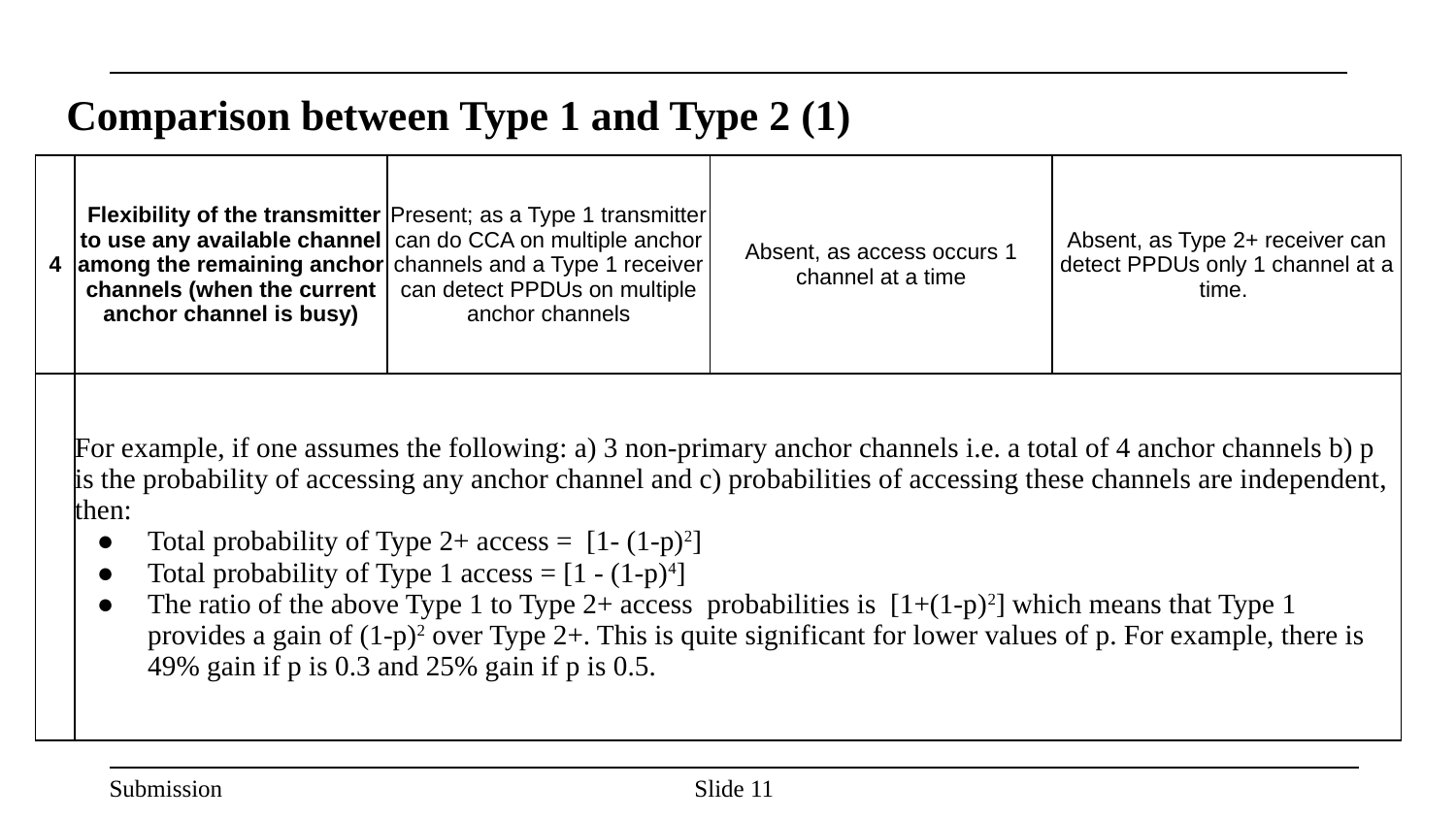

# Comparison between Type 1 and Type 2 (1)
| 4 | Flexibility of the transmitter to use any available channel among the remaining anchor channels (when the current anchor channel is busy) | Present; as a Type 1 transmitter can do CCA on multiple anchor channels and a Type 1 receiver can detect PPDUs on multiple anchor channels | Absent, as access occurs 1 channel at a time | Absent, as Type 2+ receiver can detect PPDUs only 1 channel at a time. |
| --- | --- | --- | --- | --- |
|  | For example, if one assumes the following: a) 3 non-primary anchor channels i.e. a total of 4 anchor channels b) p is the probability of accessing any anchor channel and c) probabilities of accessing these channels are independent, then: Total probability of Type 2+ access = [1- (1-p)2] Total probability of Type 1 access = [1 - (1-p)4] The ratio of the above Type 1 to Type 2+ access probabilities is [1+(1-p)2] which means that Type 1 provides a gain of (1-p)2 over Type 2+. This is quite significant for lower values of p. For example, there is 49% gain if p is 0.3 and 25% gain if p is 0.5. |  |  |  |
Slide 11